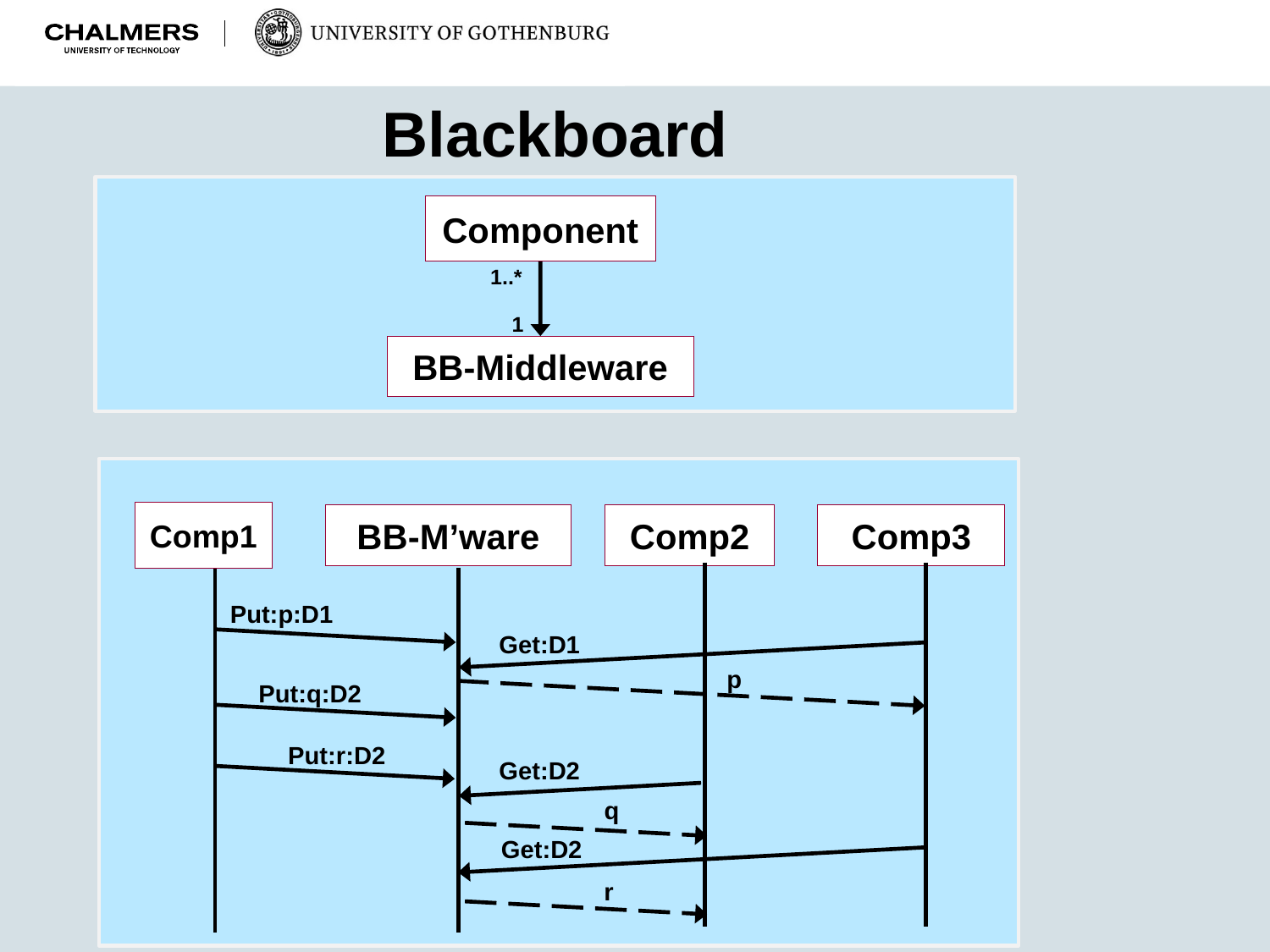

# Blackboard

Component
1..*
1
BB-Middleware

Comp1
BB-M’ware
Comp2
Comp3
Put:p:D1
Get:D1
p
Put:q:D2
Put:r:D2
Get:D2
q
Get:D2
r